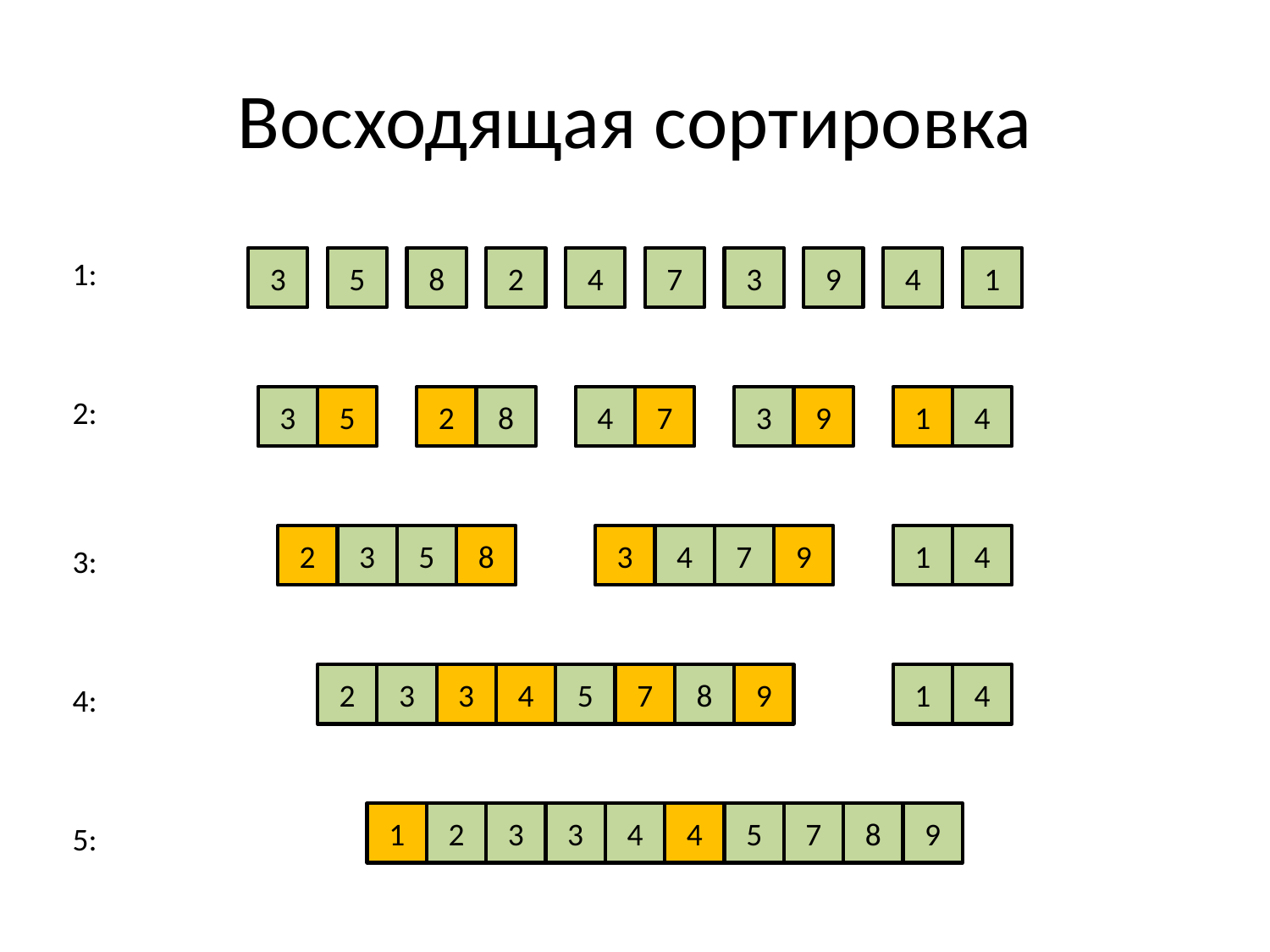

# Восходящая сортировка
1:
3
5
8
2
4
7
3
9
4
1
2:
3
5
2
8
4
7
3
9
1
4
2
3
5
8
3
4
7
9
1
4
3:
2
3
3
4
5
7
8
9
1
4
4:
1
2
3
3
4
4
5
7
8
9
5: